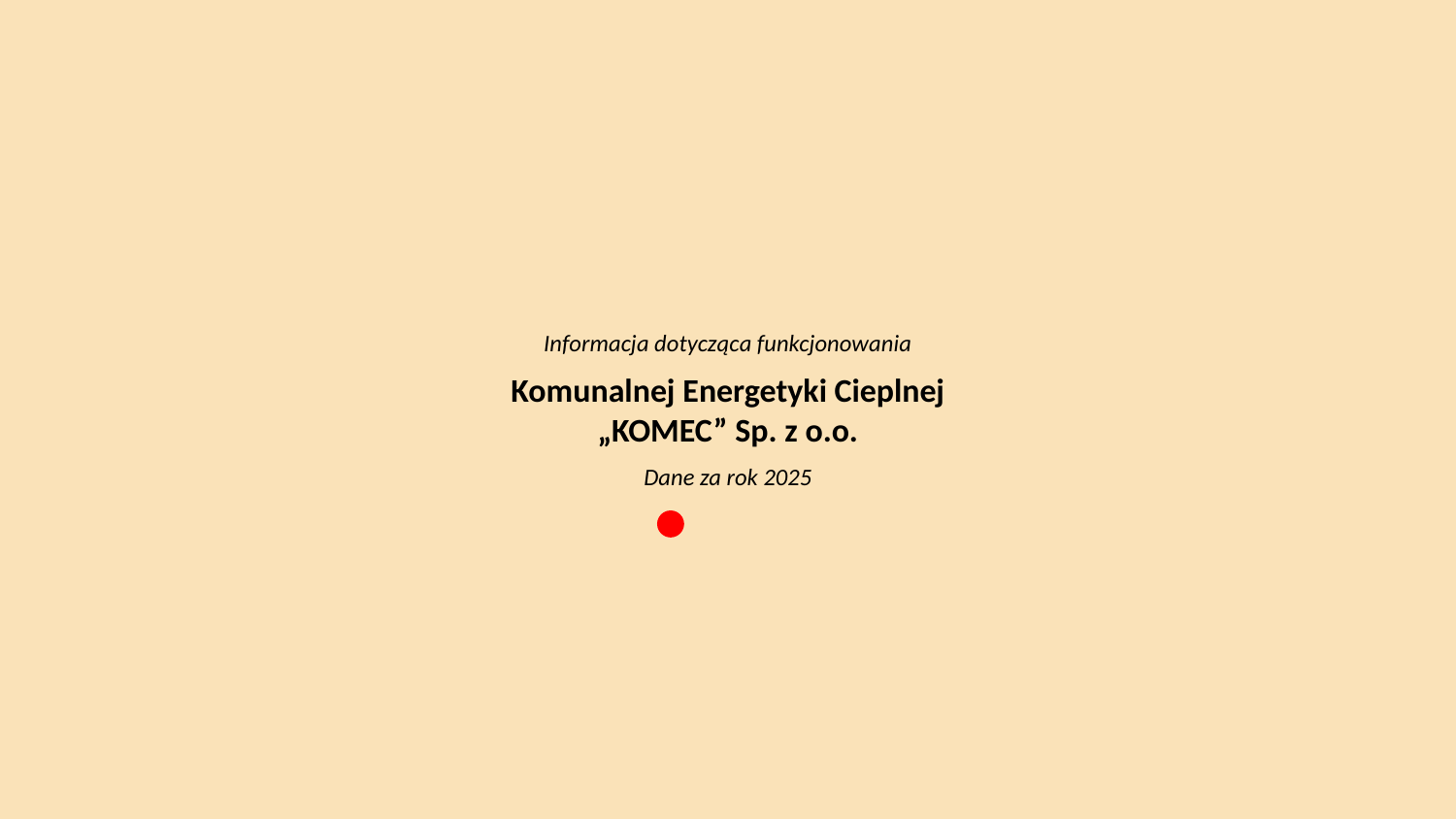

# Informacja dotycząca funkcjonowania Komunalnej Energetyki Cieplnej „KOMEC” Sp. z o.o. Dane za rok 2025